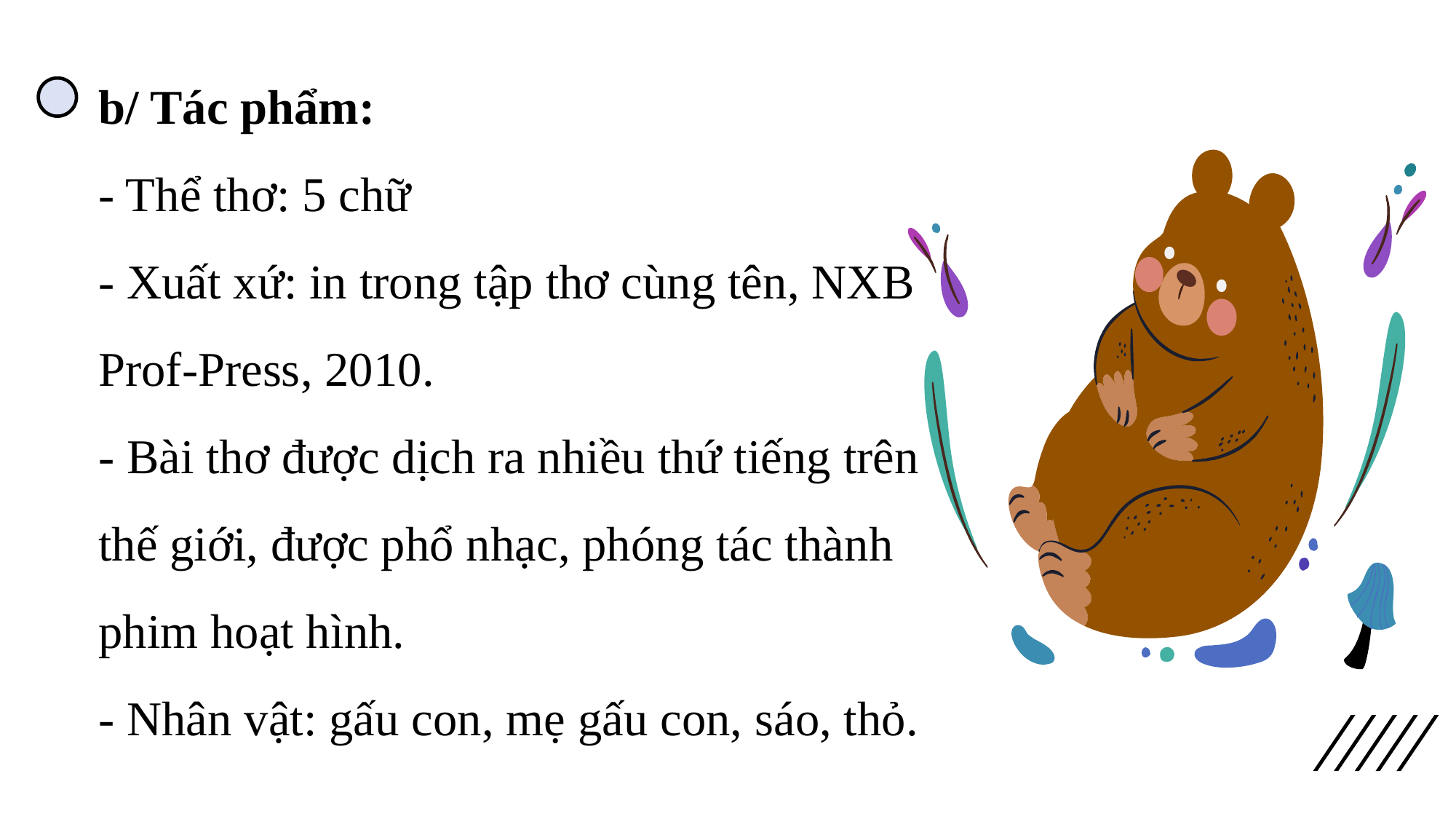

b/ Tác phẩm:
- Thể thơ: 5 chữ
- Xuất xứ: in trong tập thơ cùng tên, NXB Prof-Press, 2010.
- Bài thơ được dịch ra nhiều thứ tiếng trên thế giới, được phổ nhạc, phóng tác thành phim hoạt hình.
- Nhân vật: gấu con, mẹ gấu con, sáo, thỏ.